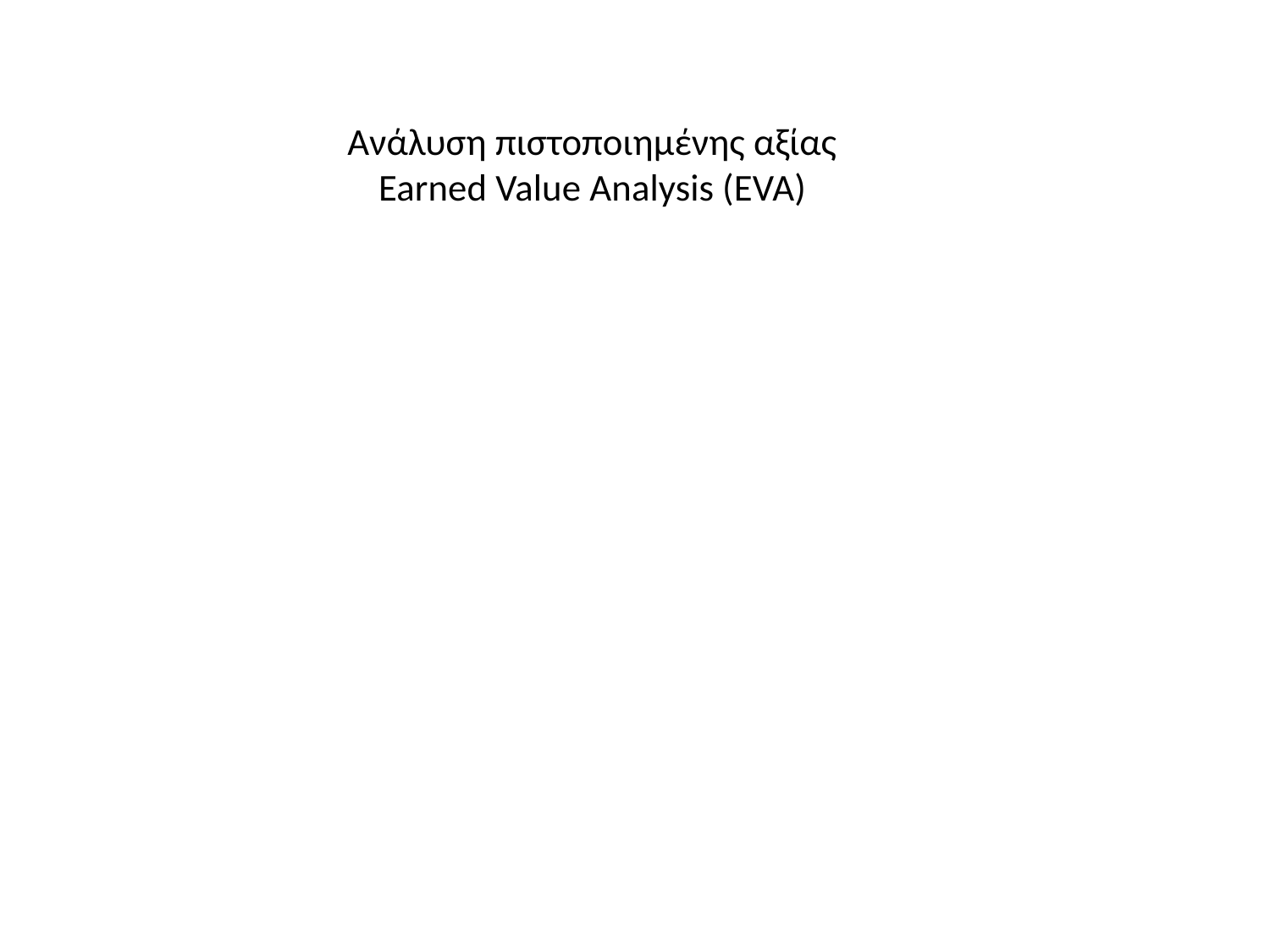

# Ανάλυση πιστοποιημένης αξίας Earned Value Analysis (EVA)